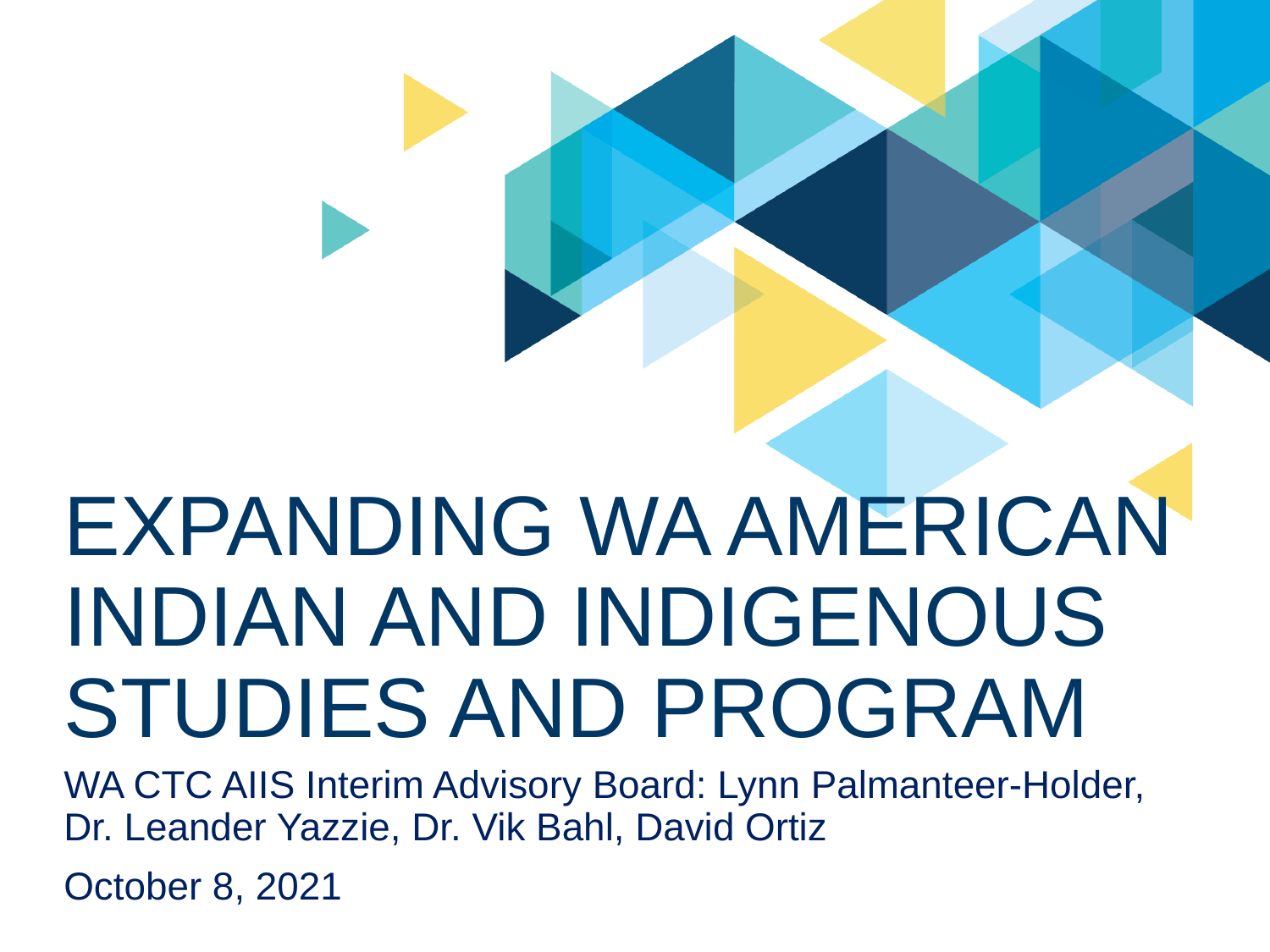

# Expanding WA American Indian and Indigenous Studies and Program
WA CTC AIIS Interim Advisory Board: Lynn Palmanteer-Holder, Dr. Leander Yazzie, Dr. Vik Bahl, David Ortiz
October 8, 2021